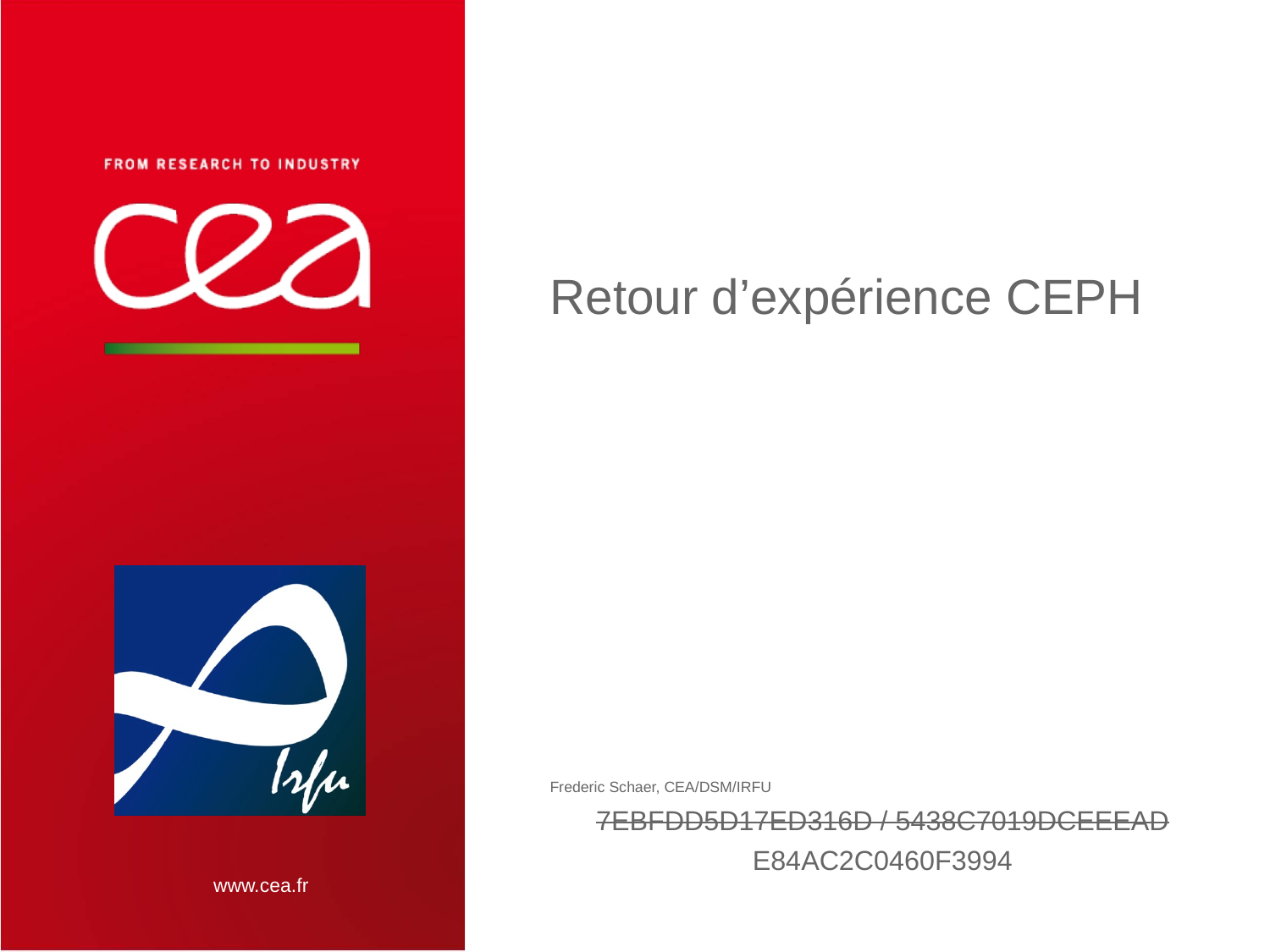

# Retour d’expérience CEPH
Frederic Schaer, CEA/DSM/IRFU
7EBFDD5D17ED316D / 5438C7019DCEEEAD
E84AC2C0460F3994